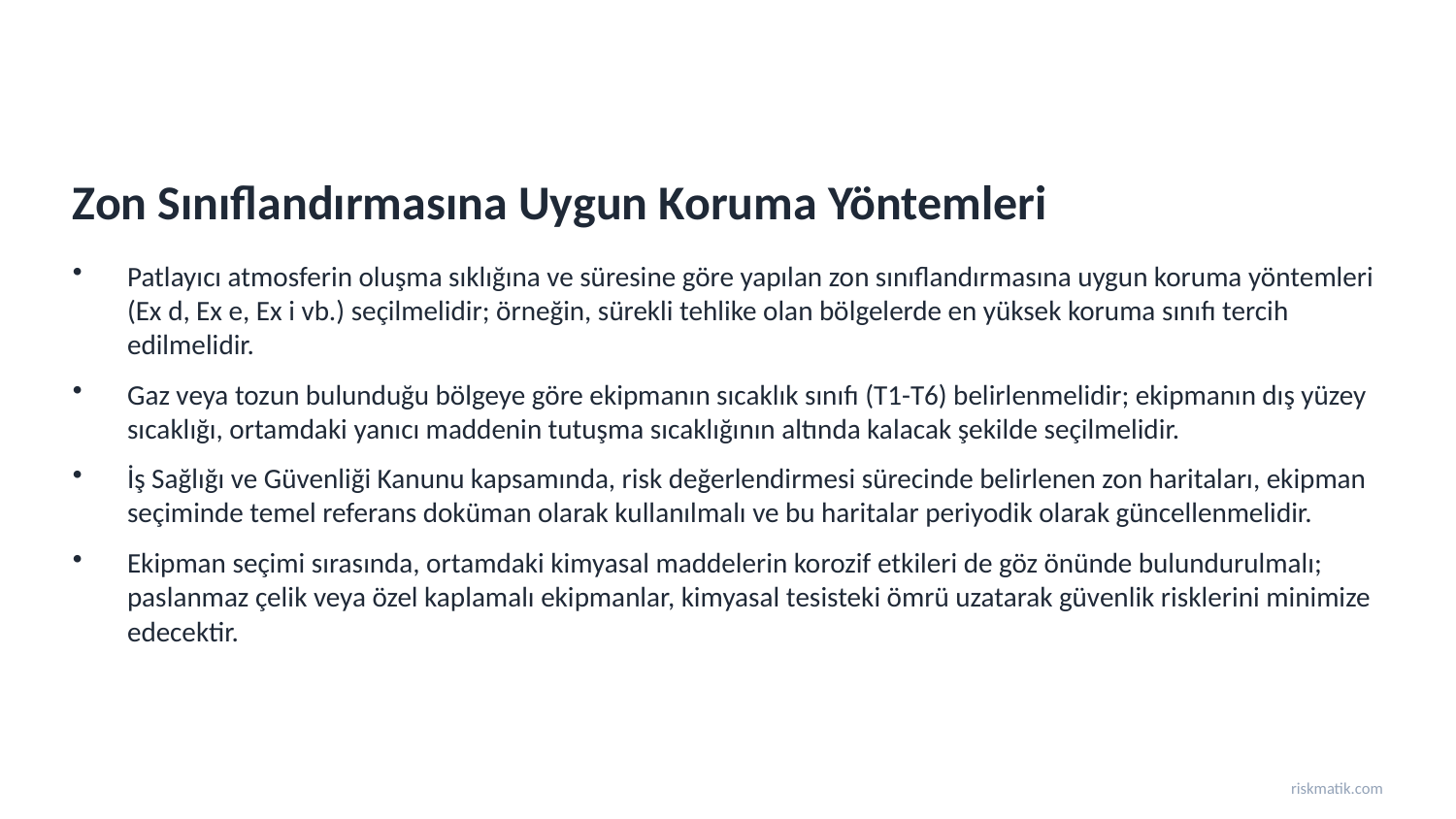

Zon Sınıflandırmasına Uygun Koruma Yöntemleri
Patlayıcı atmosferin oluşma sıklığına ve süresine göre yapılan zon sınıflandırmasına uygun koruma yöntemleri (Ex d, Ex e, Ex i vb.) seçilmelidir; örneğin, sürekli tehlike olan bölgelerde en yüksek koruma sınıfı tercih edilmelidir.
Gaz veya tozun bulunduğu bölgeye göre ekipmanın sıcaklık sınıfı (T1-T6) belirlenmelidir; ekipmanın dış yüzey sıcaklığı, ortamdaki yanıcı maddenin tutuşma sıcaklığının altında kalacak şekilde seçilmelidir.
İş Sağlığı ve Güvenliği Kanunu kapsamında, risk değerlendirmesi sürecinde belirlenen zon haritaları, ekipman seçiminde temel referans doküman olarak kullanılmalı ve bu haritalar periyodik olarak güncellenmelidir.
Ekipman seçimi sırasında, ortamdaki kimyasal maddelerin korozif etkileri de göz önünde bulundurulmalı; paslanmaz çelik veya özel kaplamalı ekipmanlar, kimyasal tesisteki ömrü uzatarak güvenlik risklerini minimize edecektir.
riskmatik.com